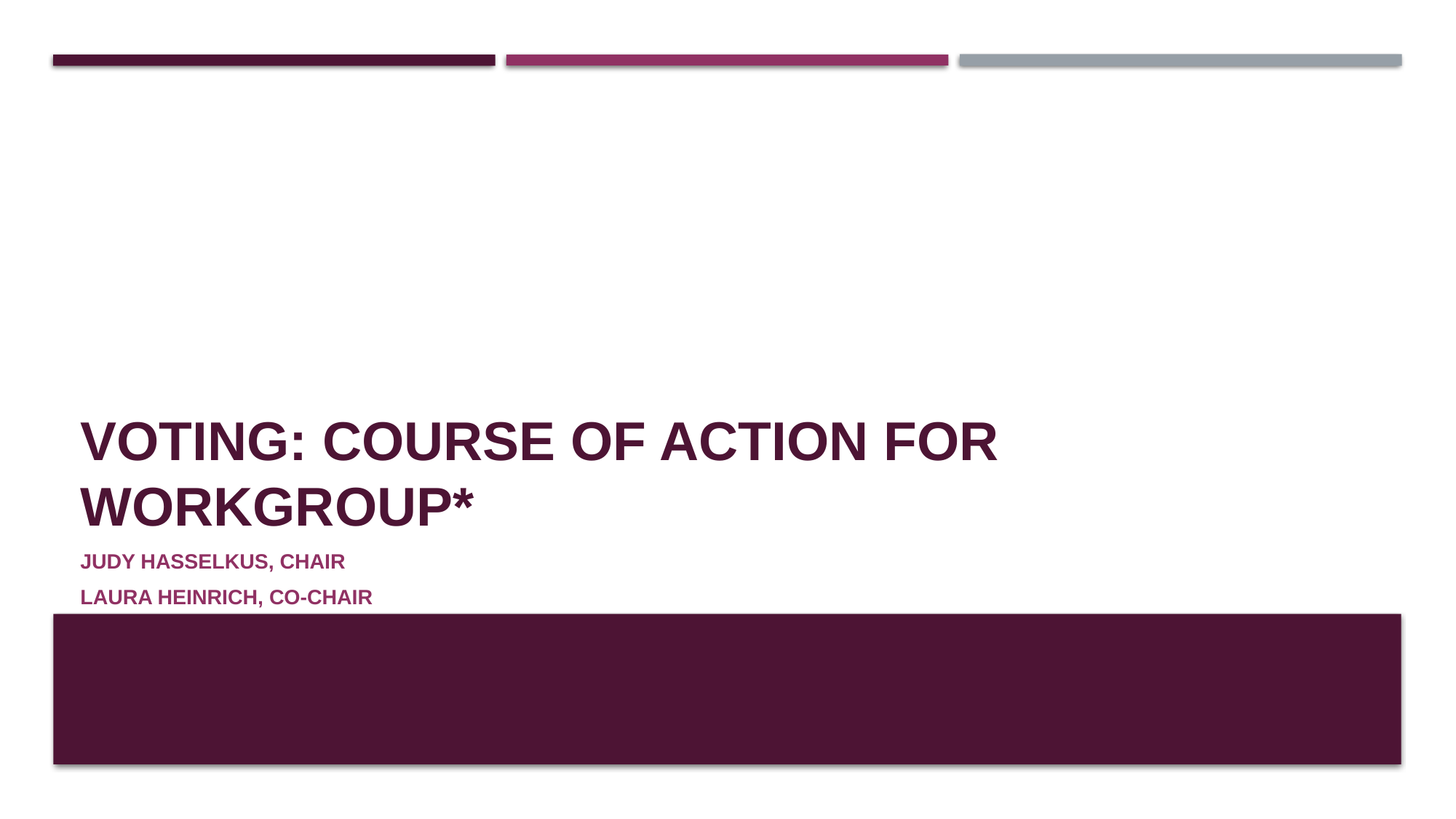

# Voting: Course of Action for Workgroup*
Judy Hasselkus, Chair
Laura Heinrich, Co-Chair